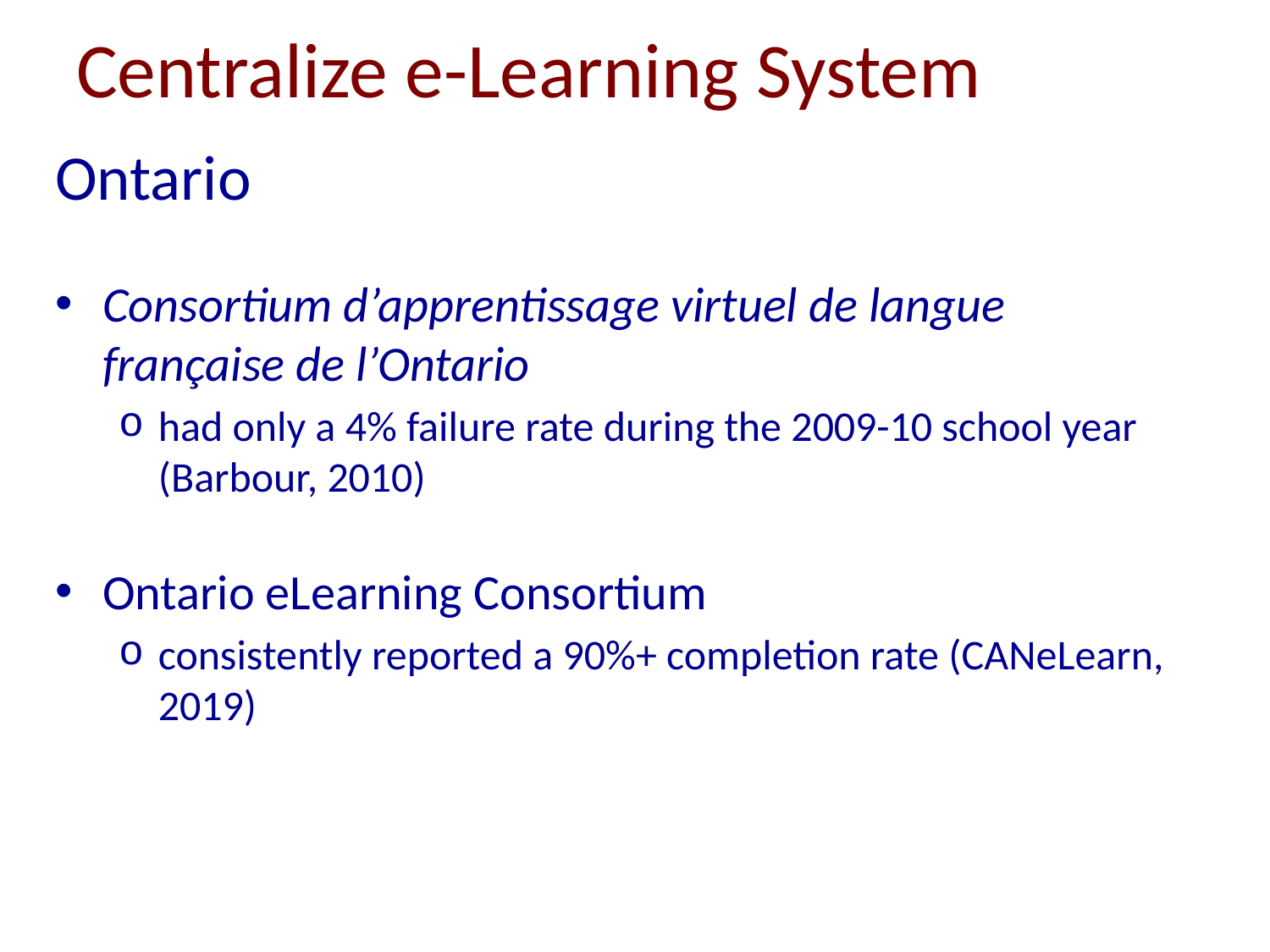

# Centralize e-Learning System
Ontario

Consortium d’apprentissage virtuel de langue française de l’Ontario
had only a 4% failure rate during the 2009-10 school year (Barbour, 2010)

Ontario eLearning Consortium
consistently reported a 90%+ completion rate (CANeLearn, 2019)